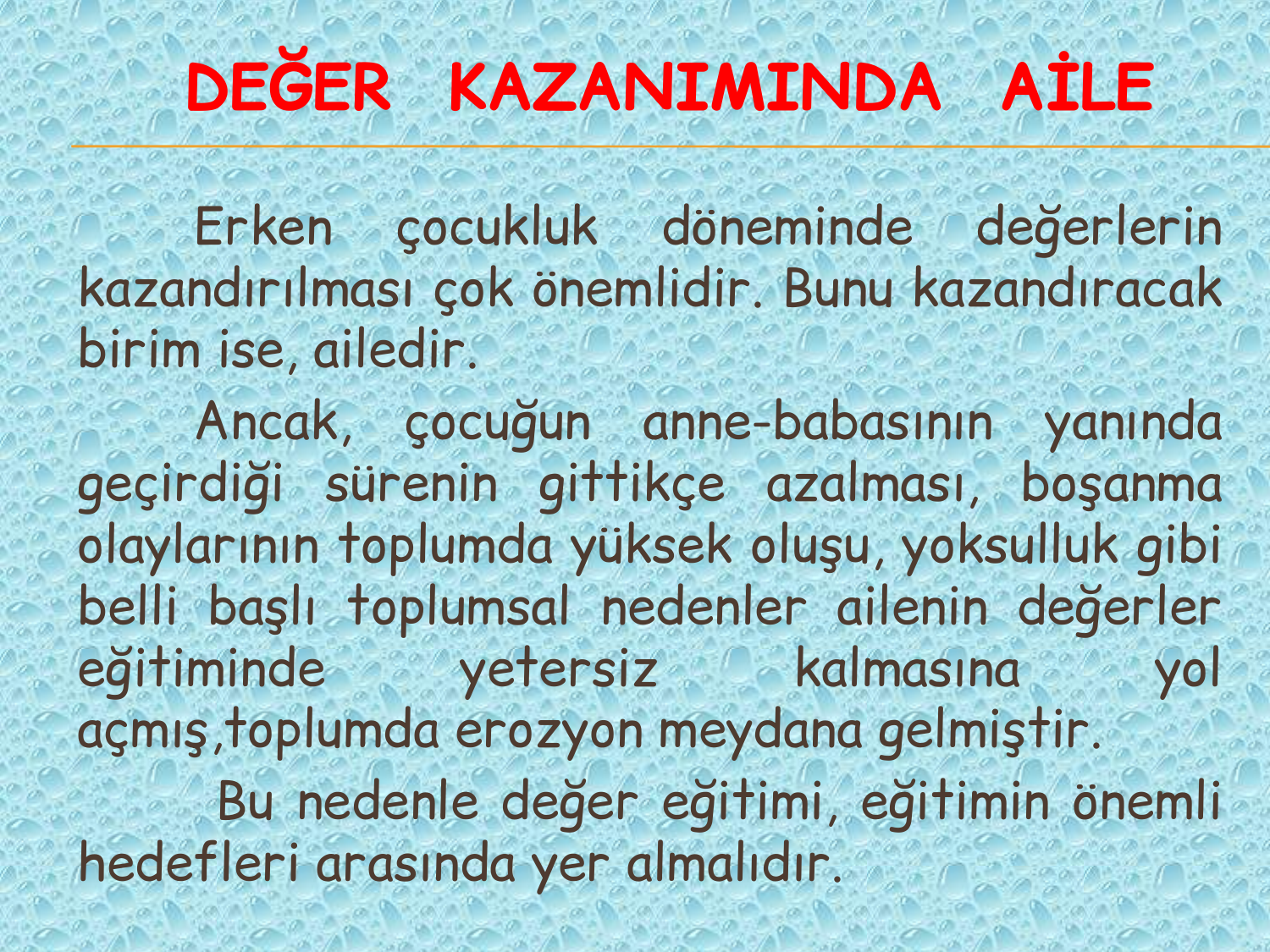

# DEĞER  KAZANIMINDA  AİLE
	Erken çocukluk döneminde değerlerin kazandırılması çok önemlidir. Bunu kazandıracak birim ise, ailedir.
	Ancak, çocuğun anne-babasının yanında geçirdiği sürenin gittikçe azalması, boşanma olaylarının toplumda yüksek oluşu, yoksulluk gibi belli başlı toplumsal nedenler ailenin değerler eğitiminde yetersiz kalmasına yol açmış,toplumda erozyon meydana gelmiştir.
	 Bu nedenle değer eğitimi, eğitimin önemli hedefleri arasında yer almalıdır.